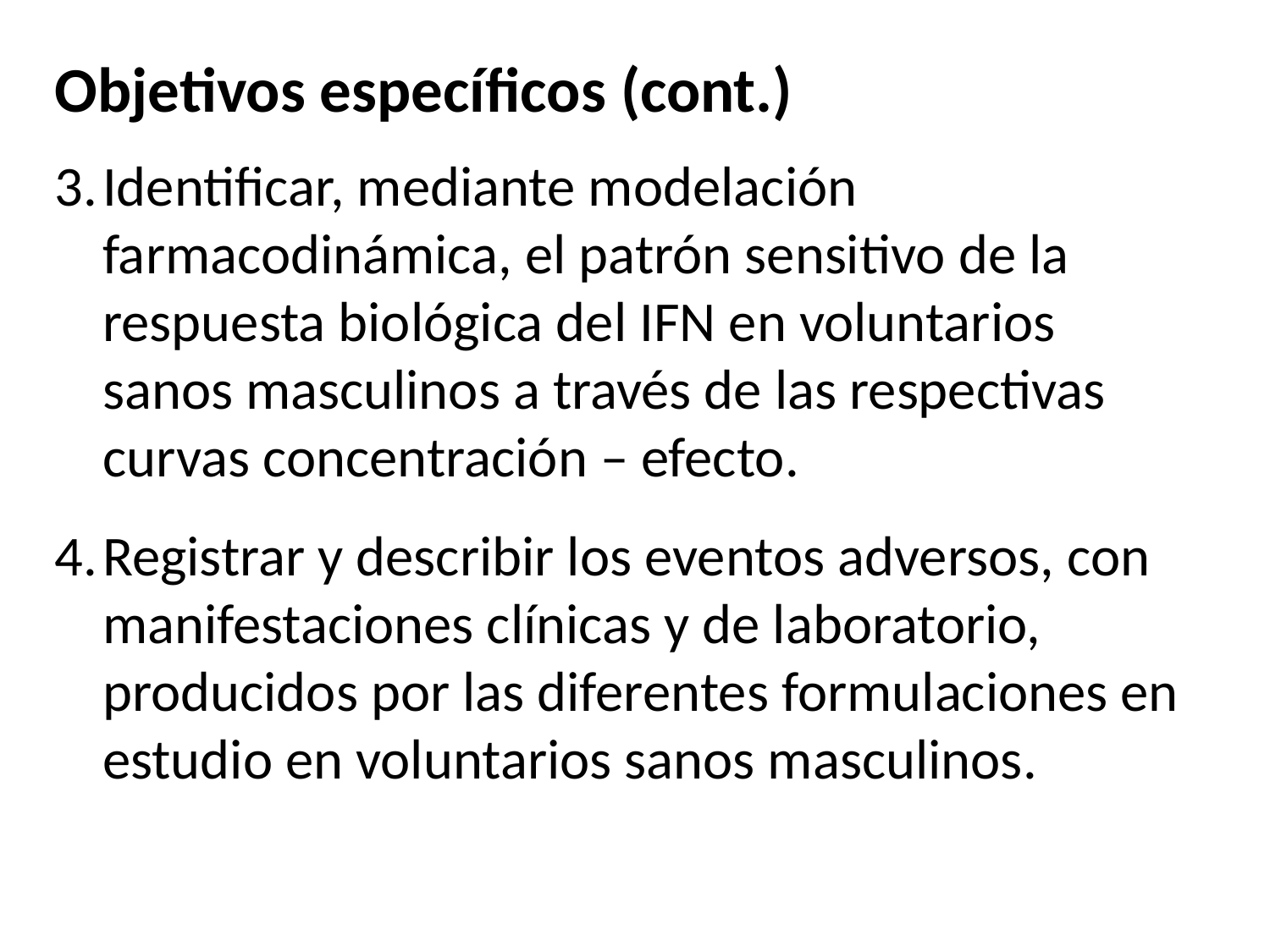

Objetivos específicos (cont.)
Identificar, mediante modelación farmacodinámica, el patrón sensitivo de la respuesta biológica del IFN en voluntarios sanos masculinos a través de las respectivas curvas concentración – efecto.
Registrar y describir los eventos adversos, con manifestaciones clínicas y de laboratorio, producidos por las diferentes formulaciones en estudio en voluntarios sanos masculinos.